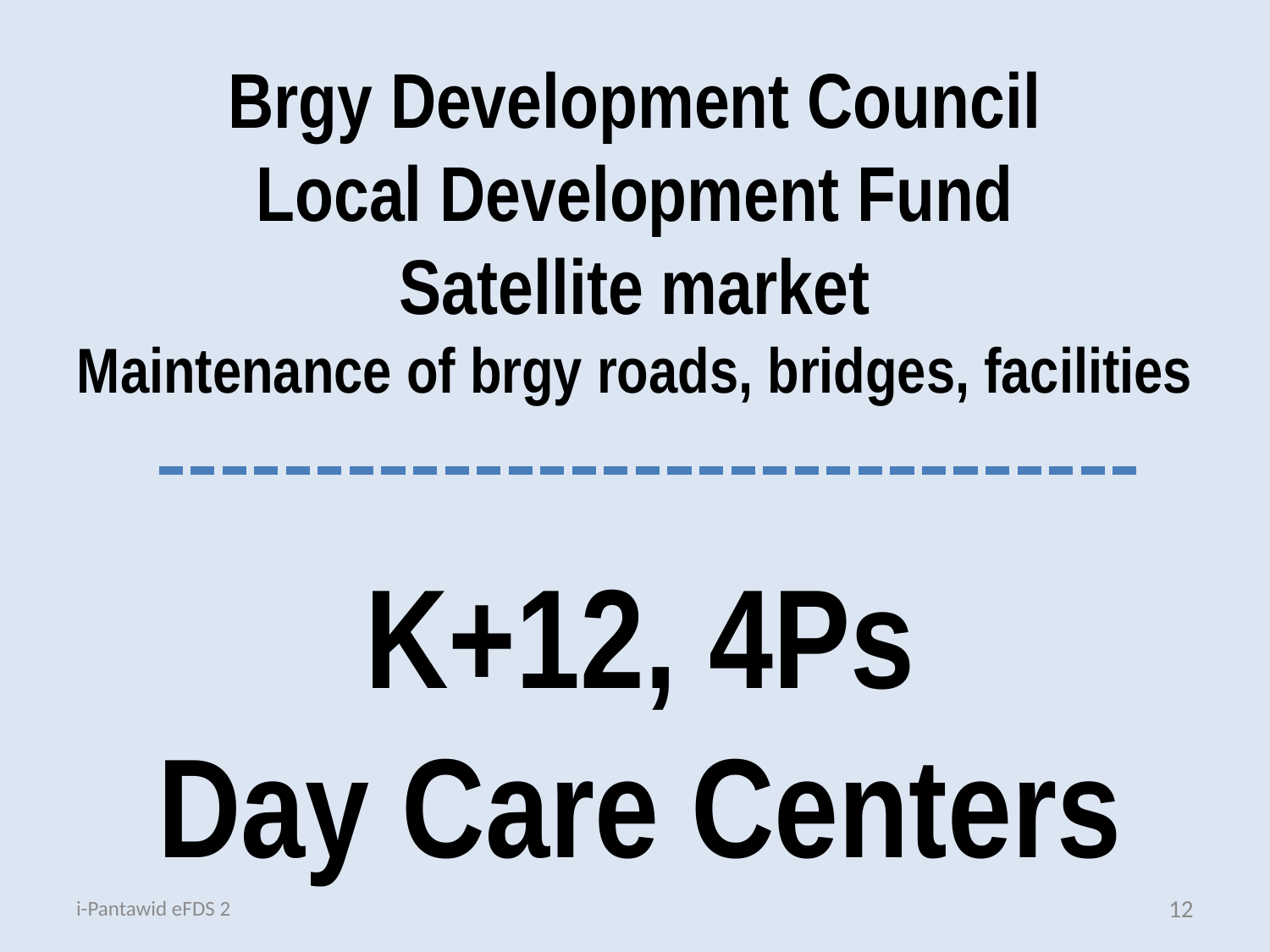

Brgy Development Council
Local Development Fund
Satellite market
Maintenance of brgy roads, bridges, facilities
# K+12, 4Ps Day Care Centers
i-Pantawid eFDS 2
12